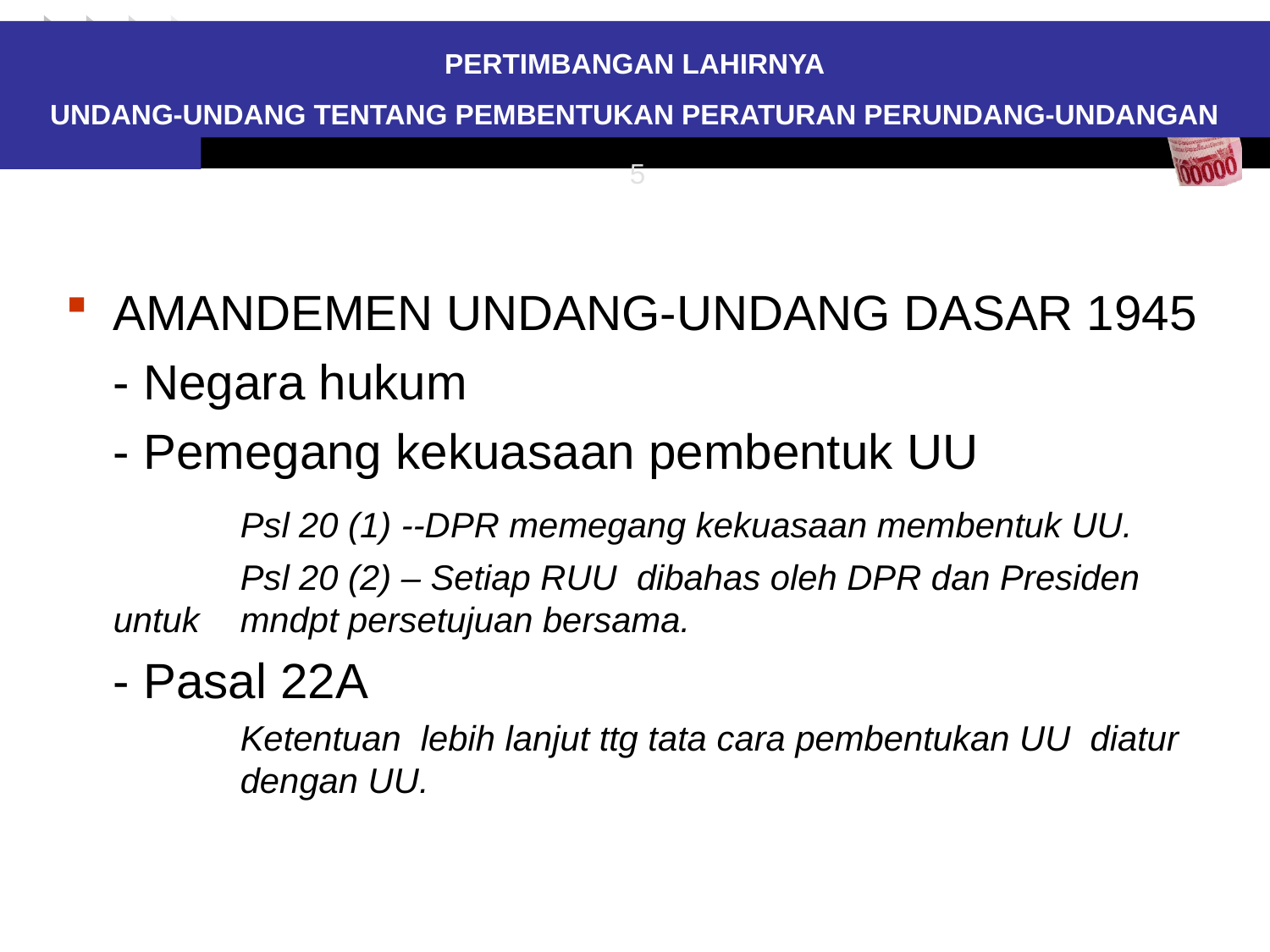

# PERTIMBANGAN LAHIRNYA UNDANG-UNDANG TENTANG PEMBENTUKAN PERATURAN PERUNDANG-UNDANGAN
5
AMANDEMEN UNDANG-UNDANG DASAR 1945
	- Negara hukum
	- Pemegang kekuasaan pembentuk UU
	   	Psl 20 (1) --DPR memegang kekuasaan membentuk UU.
	    	Psl 20 (2) – Setiap RUU  dibahas oleh DPR dan Presiden untuk 	mndpt persetujuan bersama.
 	- Pasal 22A
		Ketentuan  lebih lanjut ttg tata cara pembentukan UU  diatur  	dengan UU.